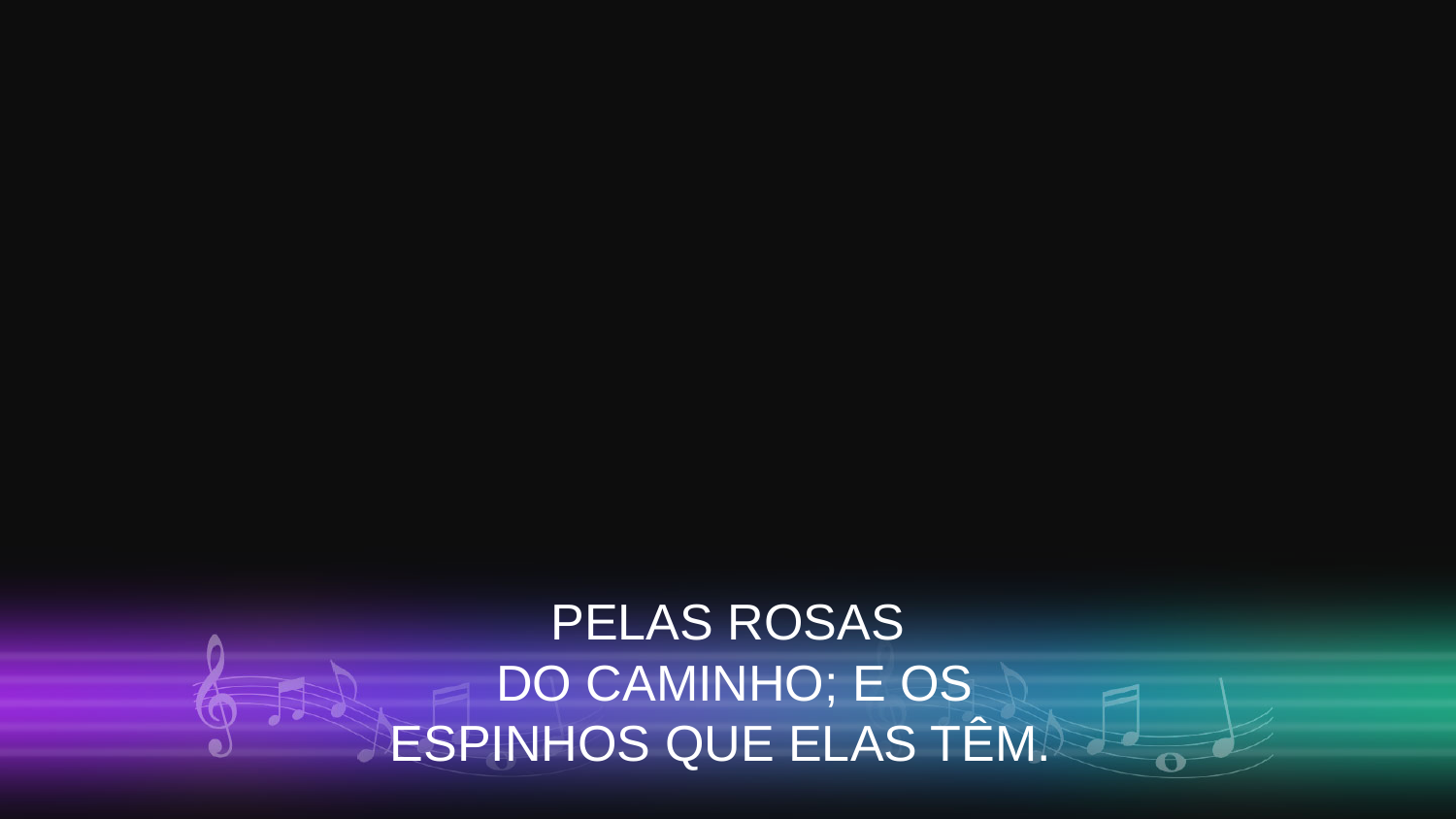

PELAS ROSAS
 DO CAMINHO; E OS ESPINHOS QUE ELAS TÊM.